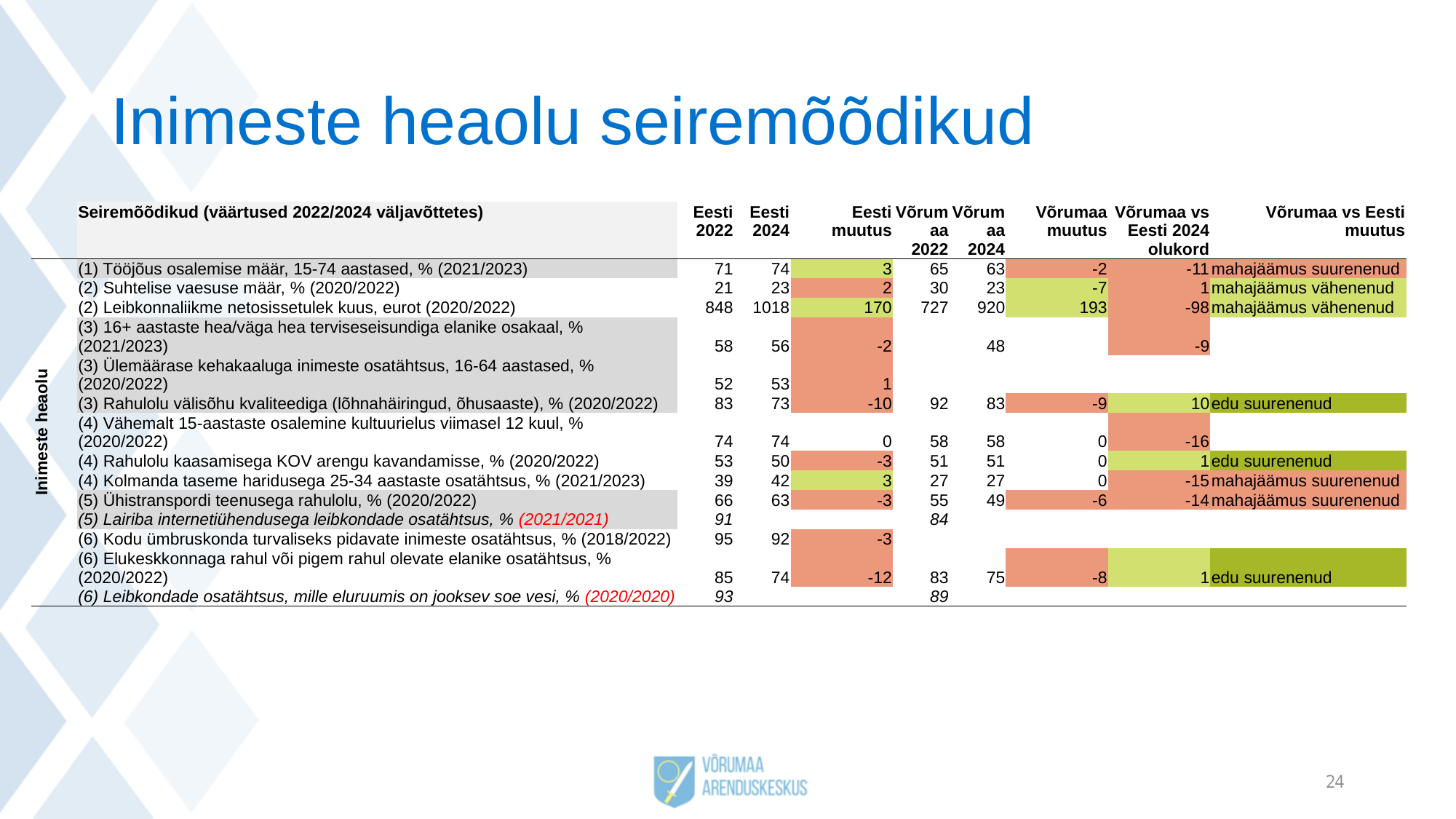

# Inimeste heaolu seiremõõdikud
|  | Seiremõõdikud (väärtused 2022/2024 väljavõttetes) | Eesti 2022 | Eesti 2024 | Eesti muutus | Võrumaa 2022 | Võrumaa 2024 | Võrumaa muutus | Võrumaa vs Eesti 2024 olukord | Võrumaa vs Eesti muutus |
| --- | --- | --- | --- | --- | --- | --- | --- | --- | --- |
| Inimeste heaolu | (1) Tööjõus osalemise määr, 15-74 aastased, % (2021/2023) | 71 | 74 | 3 | 65 | 63 | -2 | -11 | mahajäämus suurenenud |
|  | (2) Suhtelise vaesuse määr, % (2020/2022) | 21 | 23 | 2 | 30 | 23 | -7 | 1 | mahajäämus vähenenud |
|  | (2) Leibkonnaliikme netosissetulek kuus, eurot (2020/2022) | 848 | 1018 | 170 | 727 | 920 | 193 | -98 | mahajäämus vähenenud |
|  | (3) 16+ aastaste hea/väga hea terviseseisundiga elanike osakaal, % (2021/2023) | 58 | 56 | -2 |  | 48 |  | -9 |  |
|  | (3) Ülemäärase kehakaaluga inimeste osatähtsus, 16-64 aastased, % (2020/2022) | 52 | 53 | 1 |  |  |  |  |  |
|  | (3) Rahulolu välisõhu kvaliteediga (lõhnahäiringud, õhusaaste), % (2020/2022) | 83 | 73 | -10 | 92 | 83 | -9 | 10 | edu suurenenud |
|  | (4) Vähemalt 15-aastaste osalemine kultuurielus viimasel 12 kuul, % (2020/2022) | 74 | 74 | 0 | 58 | 58 | 0 | -16 |  |
|  | (4) Rahulolu kaasamisega KOV arengu kavandamisse, % (2020/2022) | 53 | 50 | -3 | 51 | 51 | 0 | 1 | edu suurenenud |
|  | (4) Kolmanda taseme haridusega 25-34 aastaste osatähtsus, % (2021/2023) | 39 | 42 | 3 | 27 | 27 | 0 | -15 | mahajäämus suurenenud |
|  | (5) Ühistranspordi teenusega rahulolu, % (2020/2022) | 66 | 63 | -3 | 55 | 49 | -6 | -14 | mahajäämus suurenenud |
|  | (5) Lairiba internetiühendusega leibkondade osatähtsus, % (2021/2021) | 91 |  |  | 84 |  |  |  |  |
|  | (6) Kodu ümbruskonda turvaliseks pidavate inimeste osatähtsus, % (2018/2022) | 95 | 92 | -3 |  |  |  |  |  |
|  | (6) Elukeskkonnaga rahul või pigem rahul olevate elanike osatähtsus, % (2020/2022) | 85 | 74 | -12 | 83 | 75 | -8 | 1 | edu suurenenud |
|  | (6) Leibkondade osatähtsus, mille eluruumis on jooksev soe vesi, % (2020/2020) | 93 |  |  | 89 |  |  |  |  |
24